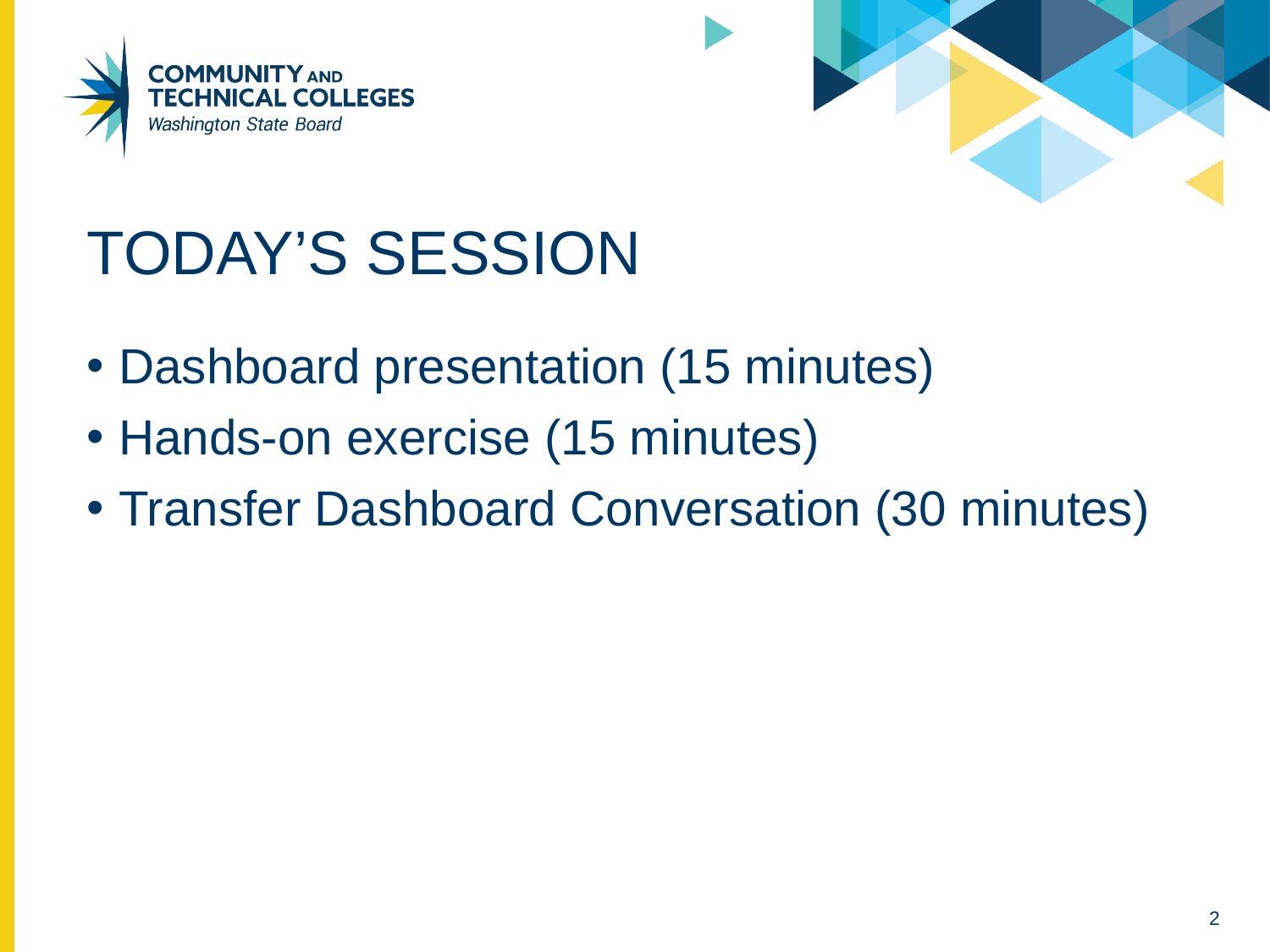

# Today’s session
Dashboard presentation (15 minutes)
Hands-on exercise (15 minutes)
Transfer Dashboard Conversation (30 minutes)
2